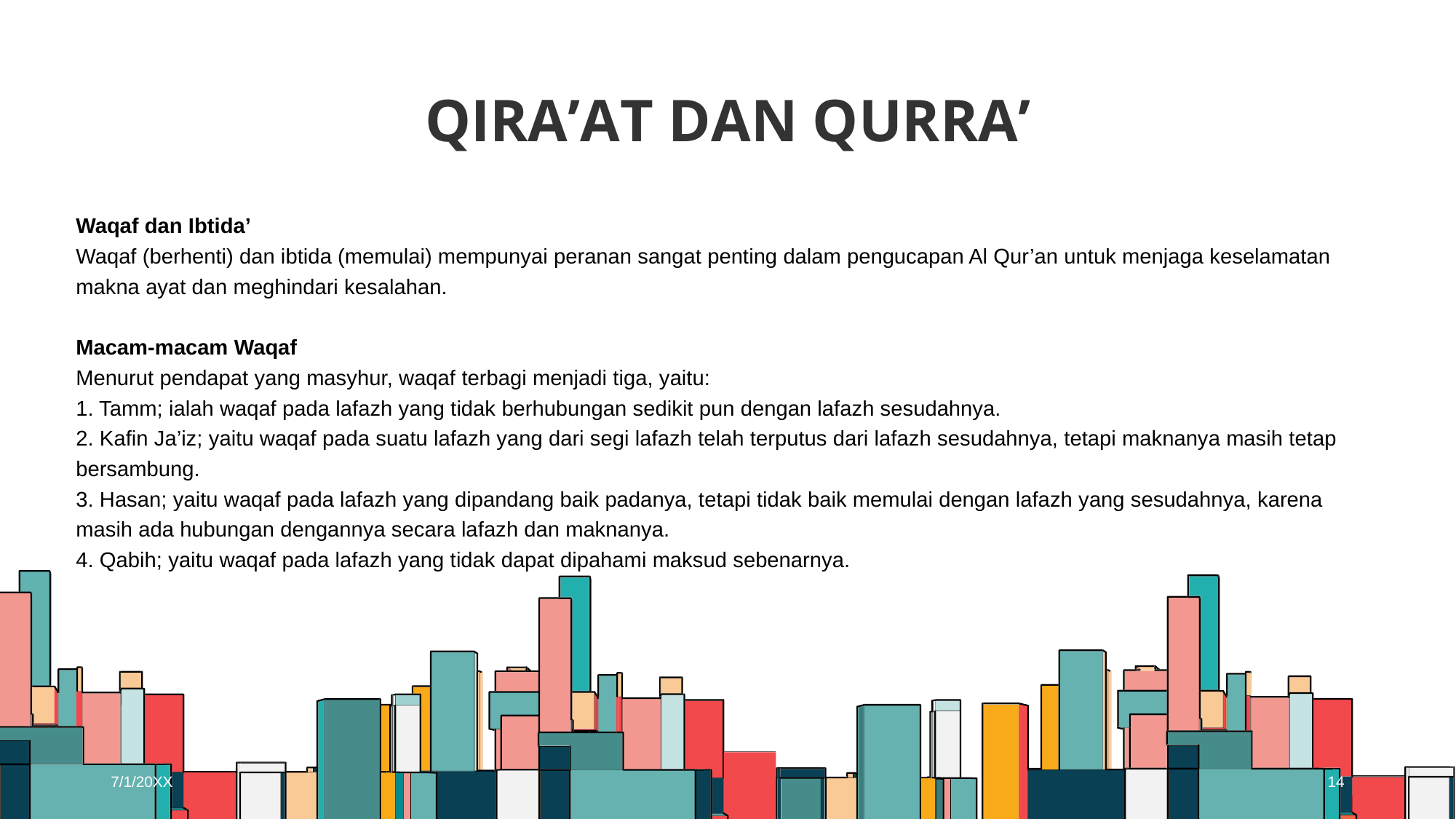

# Qira’at dan Qurra’
Waqaf dan Ibtida’
Waqaf (berhenti) dan ibtida (memulai) mempunyai peranan sangat penting dalam pengucapan Al Qur’an untuk menjaga keselamatan makna ayat dan meghindari kesalahan.

Macam-macam Waqaf
Menurut pendapat yang masyhur, waqaf terbagi menjadi tiga, yaitu:
1. Tamm; ialah waqaf pada lafazh yang tidak berhubungan sedikit pun dengan lafazh sesudahnya.
2. Kafin Ja’iz; yaitu waqaf pada suatu lafazh yang dari segi lafazh telah terputus dari lafazh sesudahnya, tetapi maknanya masih tetap bersambung.
3. Hasan; yaitu waqaf pada lafazh yang dipandang baik padanya, tetapi tidak baik memulai dengan lafazh yang sesudahnya, karena masih ada hubungan dengannya secara lafazh dan maknanya.
4. Qabih; yaitu waqaf pada lafazh yang tidak dapat dipahami maksud sebenarnya.
7/1/20XX
14